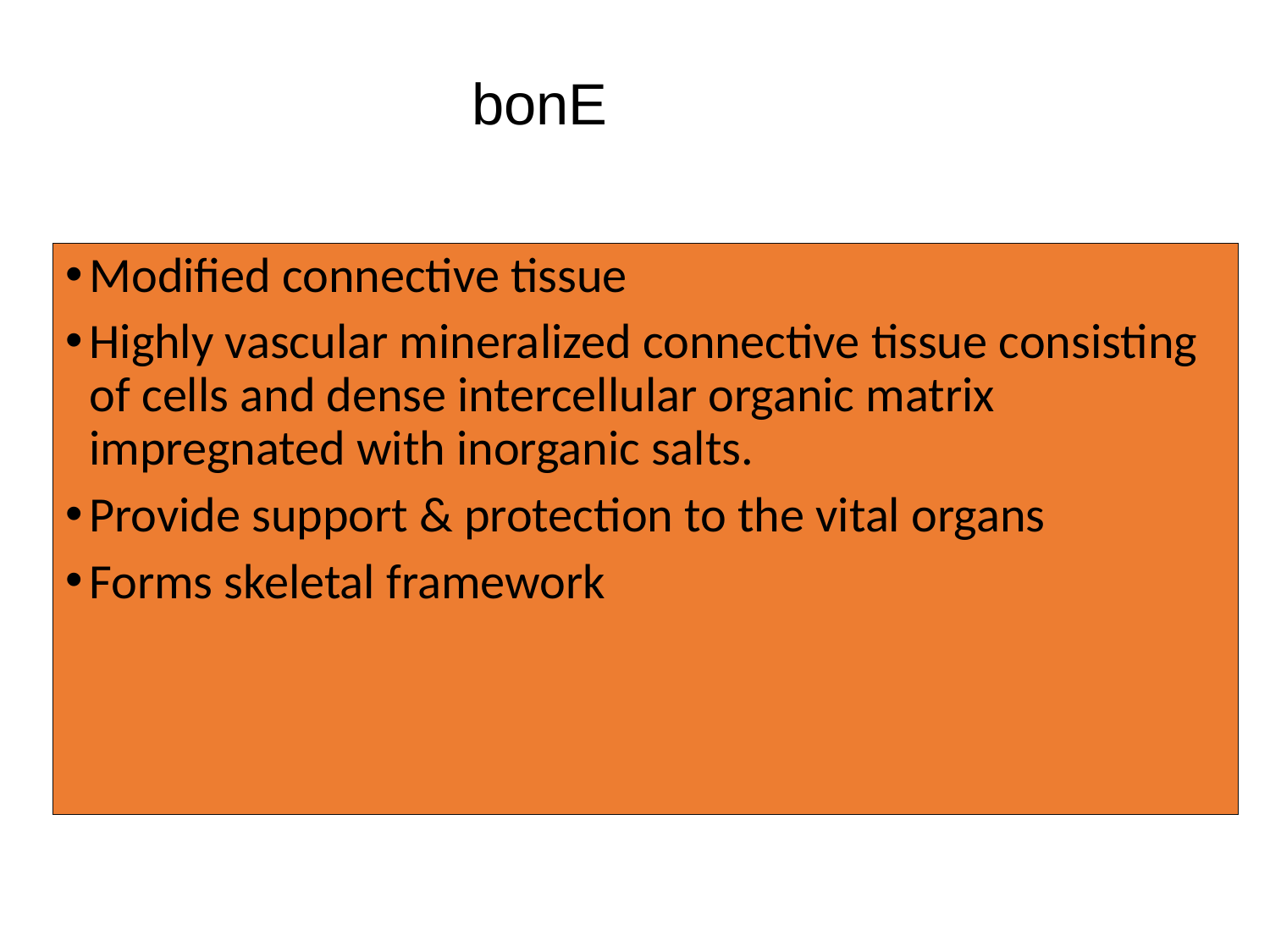

bonE
Modified connective tissue
Highly vascular mineralized connective tissue consisting of cells and dense intercellular organic matrix impregnated with inorganic salts.
Provide support & protection to the vital organs
Forms skeletal framework